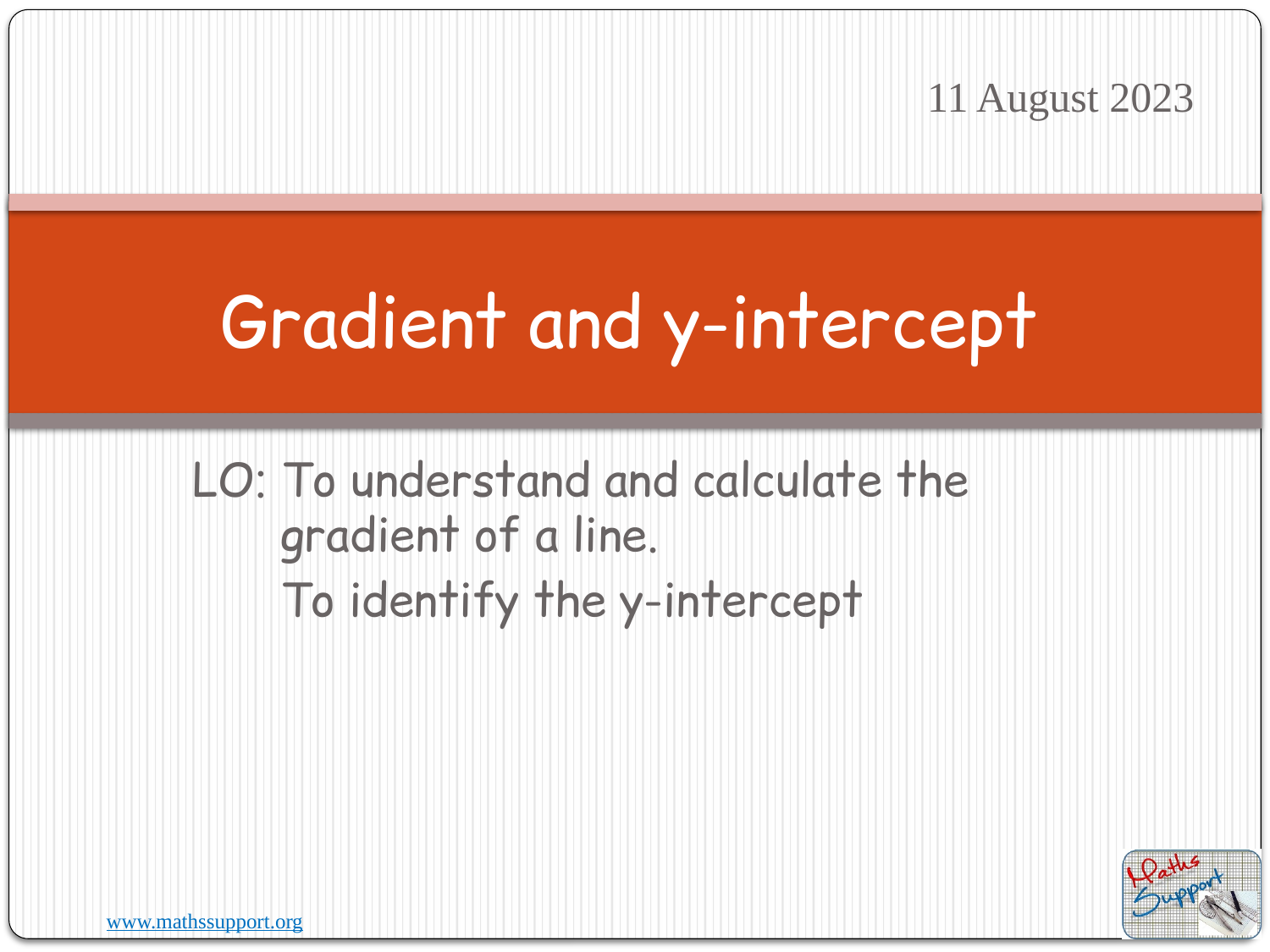

11 August 2023
# Gradient and y-intercept
LO: To understand and calculate the gradient of a line.
To identify the y-intercept